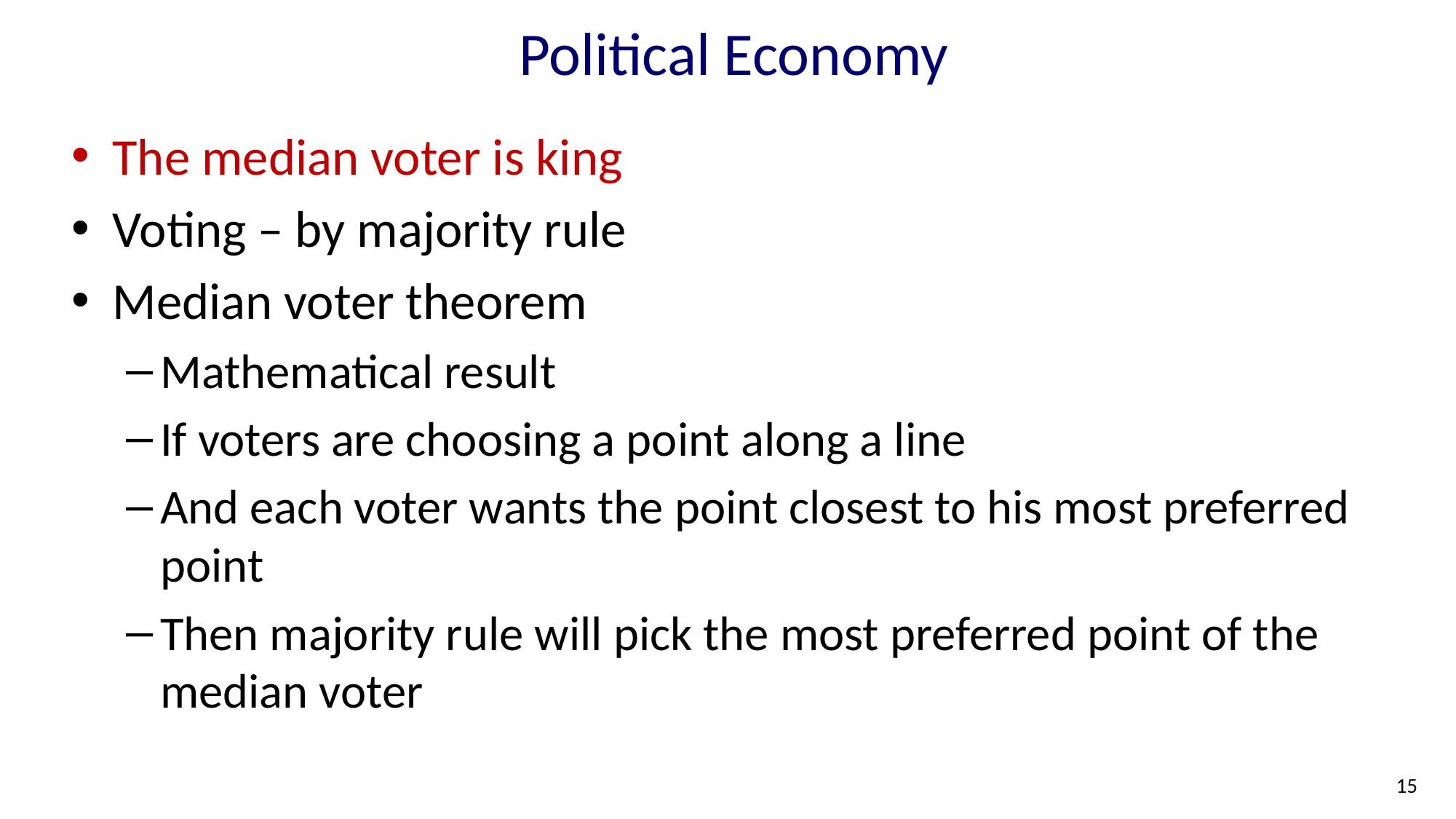

# Political Economy
The median voter is king
Voting – by majority rule
Median voter theorem
Mathematical result
If voters are choosing a point along a line
And each voter wants the point closest to his most preferred point
Then majority rule will pick the most preferred point of the median voter

15